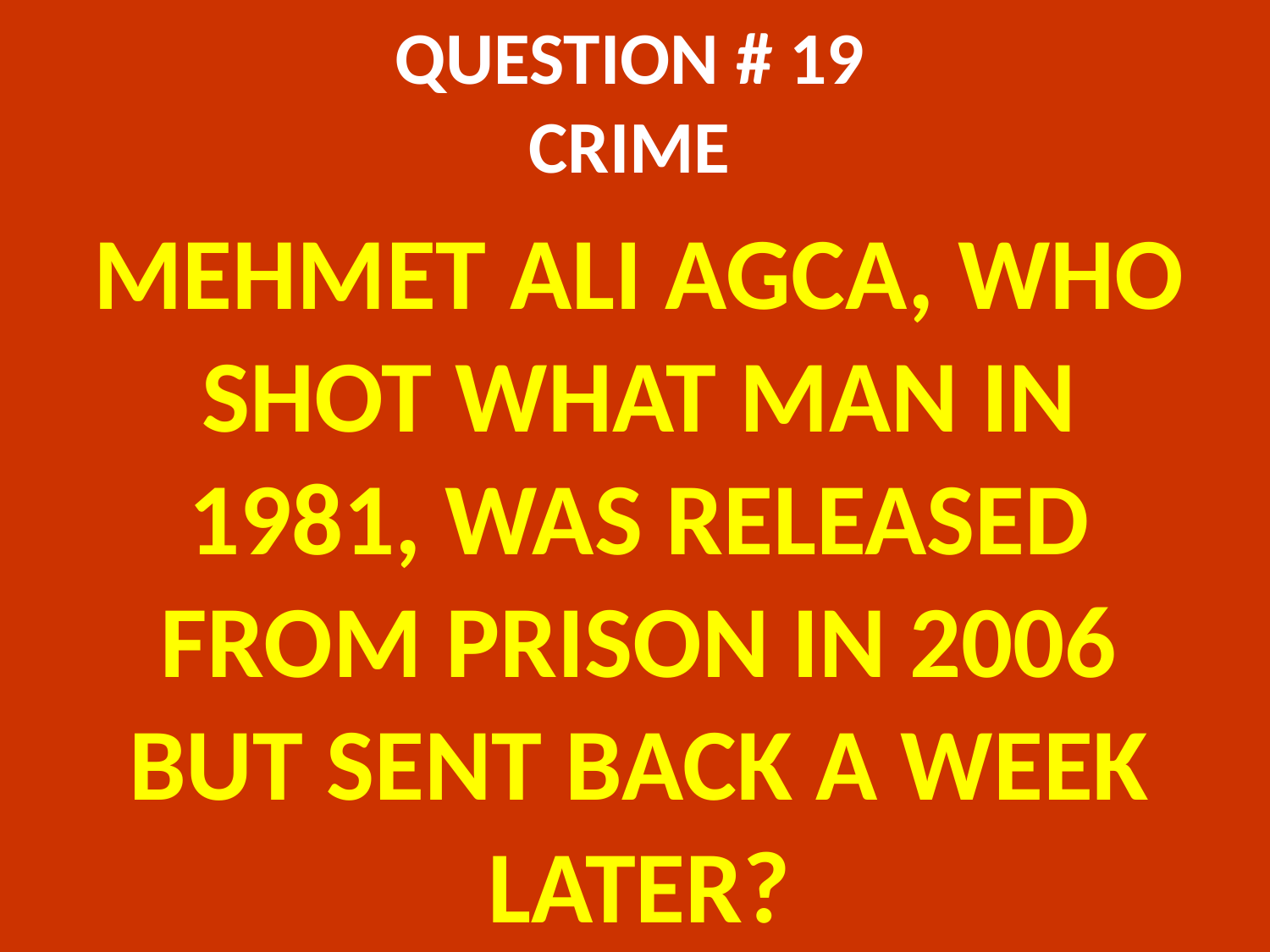

# QUESTION # 19 CRIME
MEHMET ALI AGCA, WHO SHOT WHAT MAN IN 1981, WAS RELEASED FROM PRISON IN 2006 BUT SENT BACK A WEEK LATER?